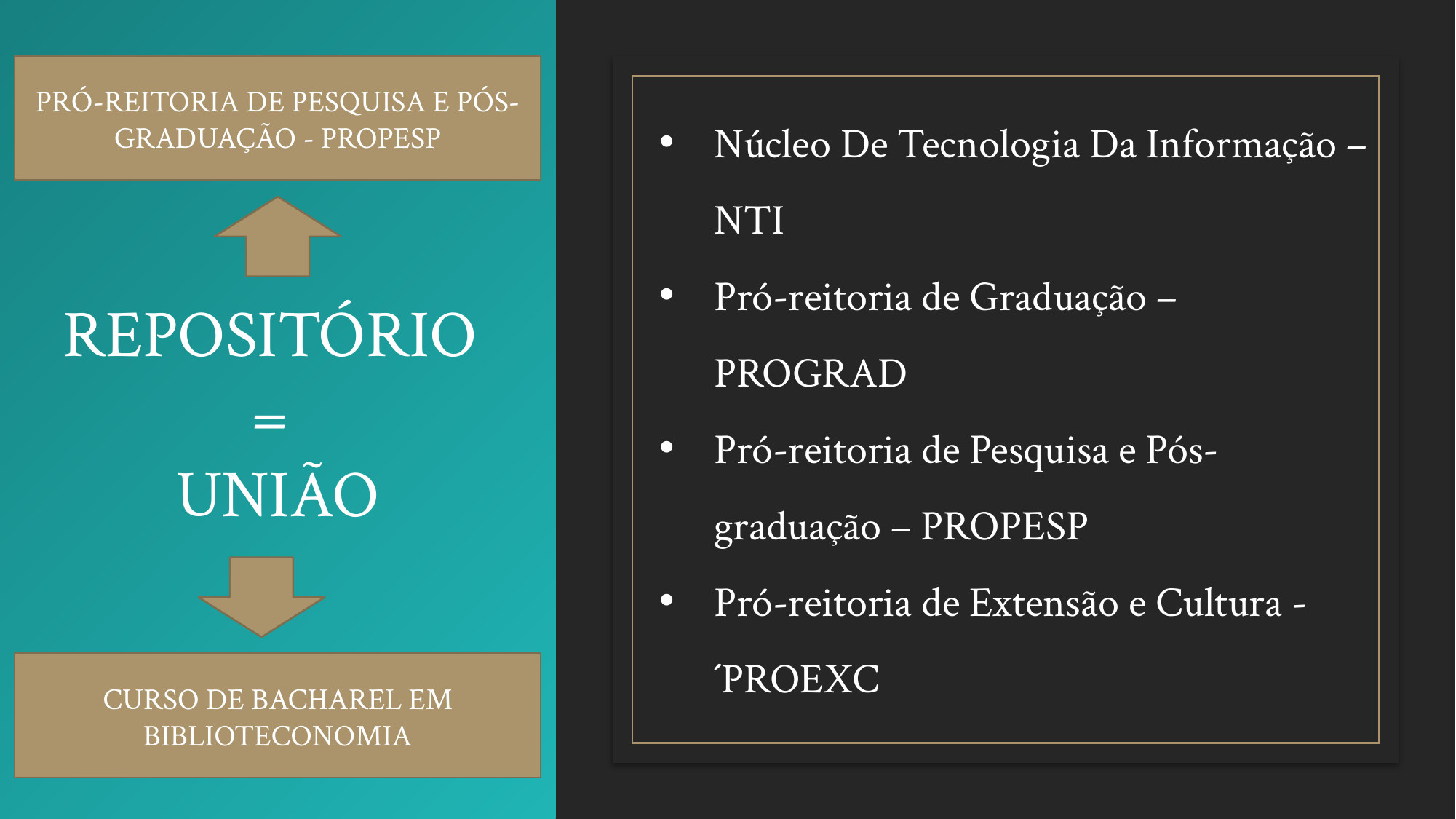

# REPOSITÓRIO = UNIÃO
PRÓ-REITORIA DE PESQUISA E PÓS-GRADUAÇÃO - PROPESP

Núcleo De Tecnologia Da Informação – NTI
Pró-reitoria de Graduação – PROGRAD
Pró-reitoria de Pesquisa e Pós-graduação – PROPESP
Pró-reitoria de Extensão e Cultura - ´PROEXC

CURSO DE BACHAREL EM BIBLIOTECONOMIA